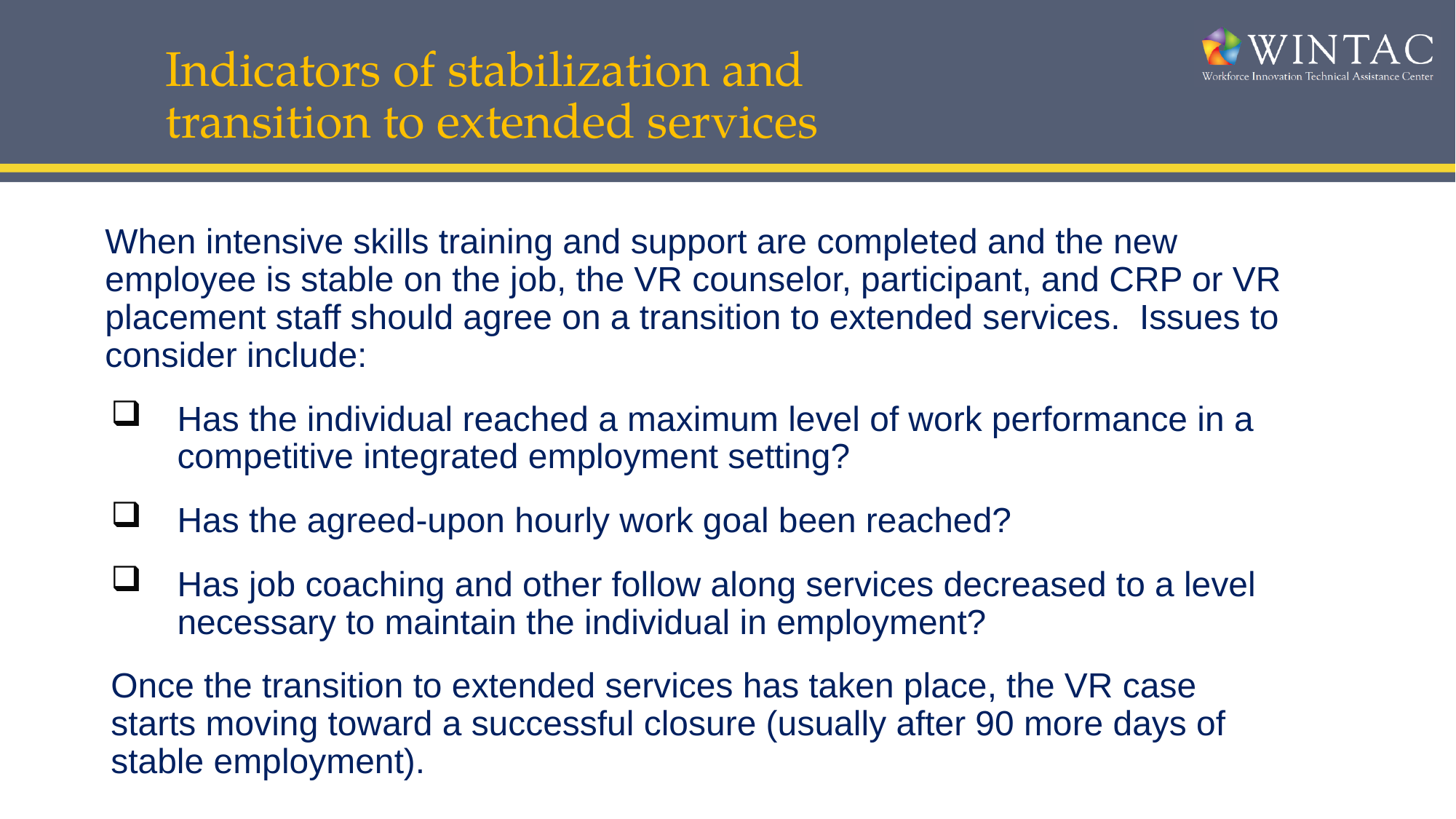

# Indicators of stabilization and transition to extended services
When intensive skills training and support are completed and the new employee is stable on the job, the VR counselor, participant, and CRP or VR placement staff should agree on a transition to extended services.  Issues to consider include:
Has the individual reached a maximum level of work performance in a competitive integrated employment setting?
Has the agreed-upon hourly work goal been reached?
Has job coaching and other follow along services decreased to a level necessary to maintain the individual in employment?
Once the transition to extended services has taken place, the VR case starts moving toward a successful closure (usually after 90 more days of stable employment).